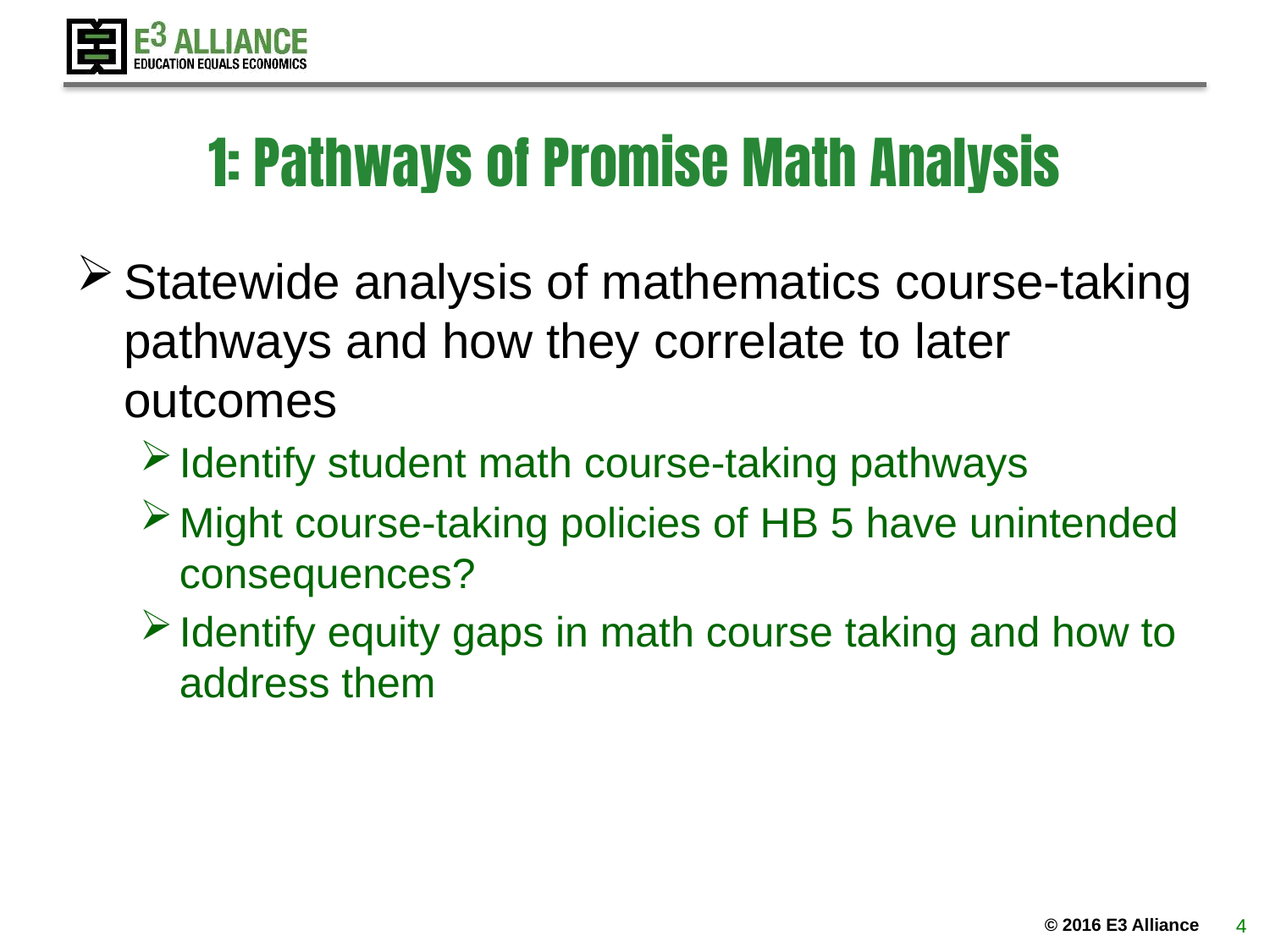

# 1: Pathways of Promise Math Analysis
Statewide analysis of mathematics course-taking pathways and how they correlate to later outcomes
Identify student math course-taking pathways
Might course-taking policies of HB 5 have unintended consequences?
Identify equity gaps in math course taking and how to address them
4